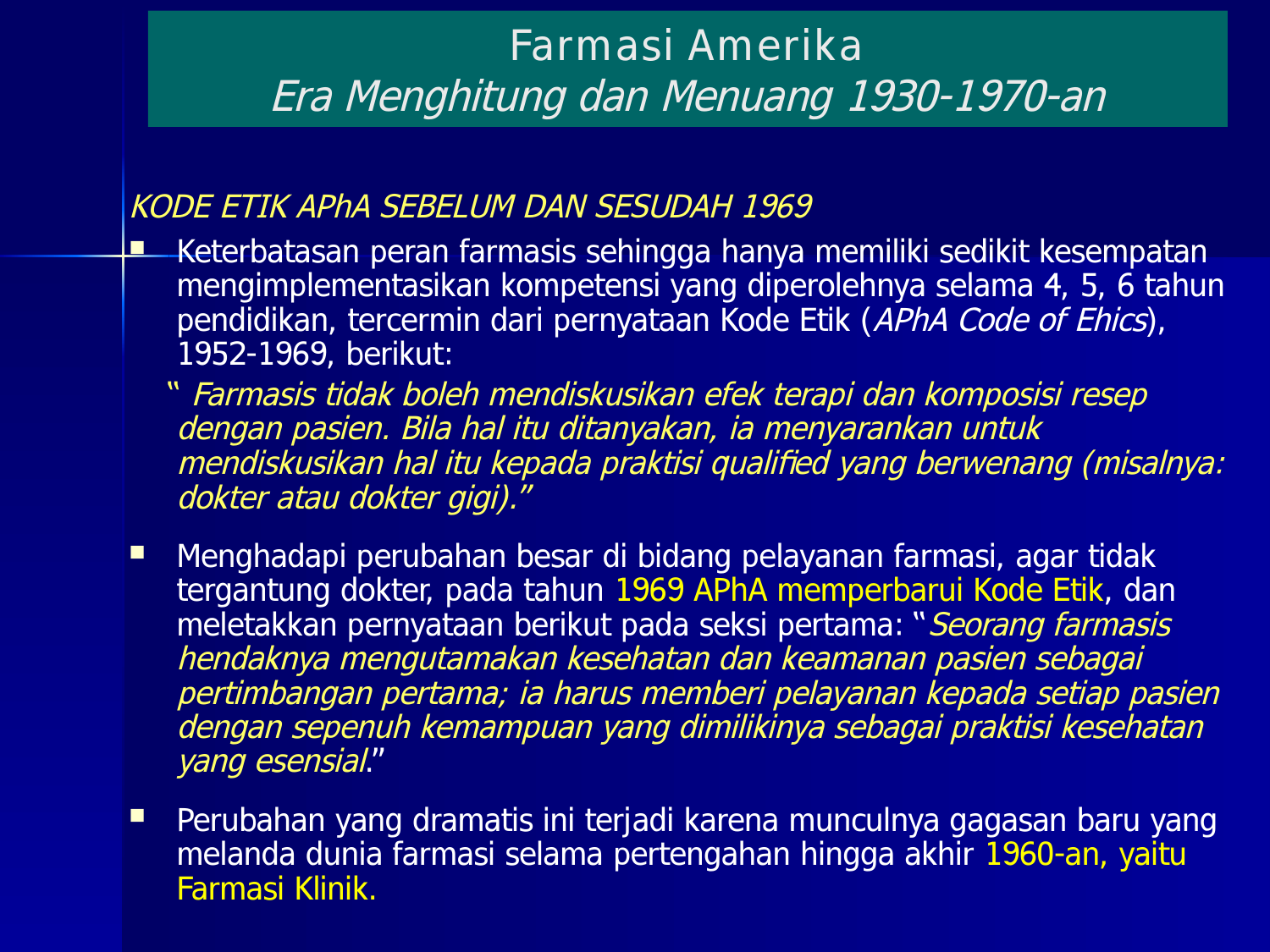

# Farmasi Amerika Era Menghitung dan Menuang 1930-1970-an
KODE ETIK APhA SEBELUM DAN SESUDAH 1969
Keterbatasan peran farmasis sehingga hanya memiliki sedikit kesempatan mengimplementasikan kompetensi yang diperolehnya selama 4, 5, 6 tahun pendidikan, tercermin dari pernyataan Kode Etik (APhA Code of Ehics), 1952-1969, berikut:
    “ Farmasis tidak boleh mendiskusikan efek terapi dan komposisi resep dengan pasien. Bila hal itu ditanyakan, ia menyarankan untuk mendiskusikan hal itu kepada praktisi qualified yang berwenang (misalnya: dokter atau dokter gigi).”

Menghadapi perubahan besar di bidang pelayanan farmasi, agar tidak tergantung dokter, pada tahun 1969 APhA memperbarui Kode Etik, dan meletakkan pernyataan berikut pada seksi pertama: “Seorang farmasis hendaknya mengutamakan kesehatan dan keamanan pasien sebagai pertimbangan pertama; ia harus memberi pelayanan kepada setiap pasien dengan sepenuh kemampuan yang dimilikinya sebagai praktisi kesehatan yang esensial.”

Perubahan yang dramatis ini terjadi karena munculnya gagasan baru yang melanda dunia farmasi selama pertengahan hingga akhir 1960-an, yaitu Farmasi Klinik.